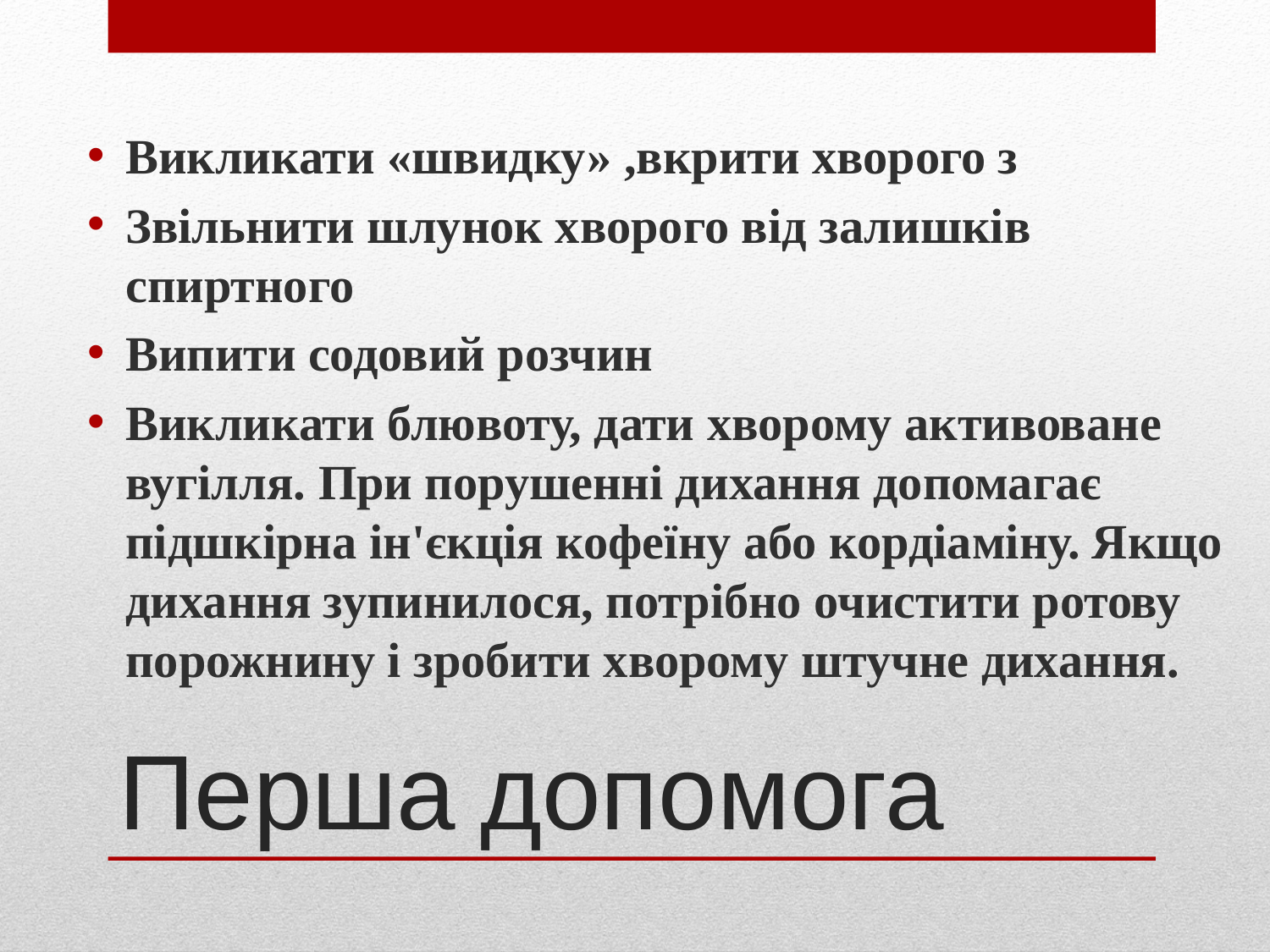

Викликати «швидку» ,вкрити хворого з
Звільнити шлунок хворого від залишків спиртного
Випити содовий розчин
Викликати блювоту, дати хворому активоване вугілля. При порушенні дихання допомагає підшкірна ін'єкція кофеїну або кордіаміну. Якщо дихання зупинилося, потрібно очистити ротову порожнину і зробити хворому штучне дихання.
# Перша допомога